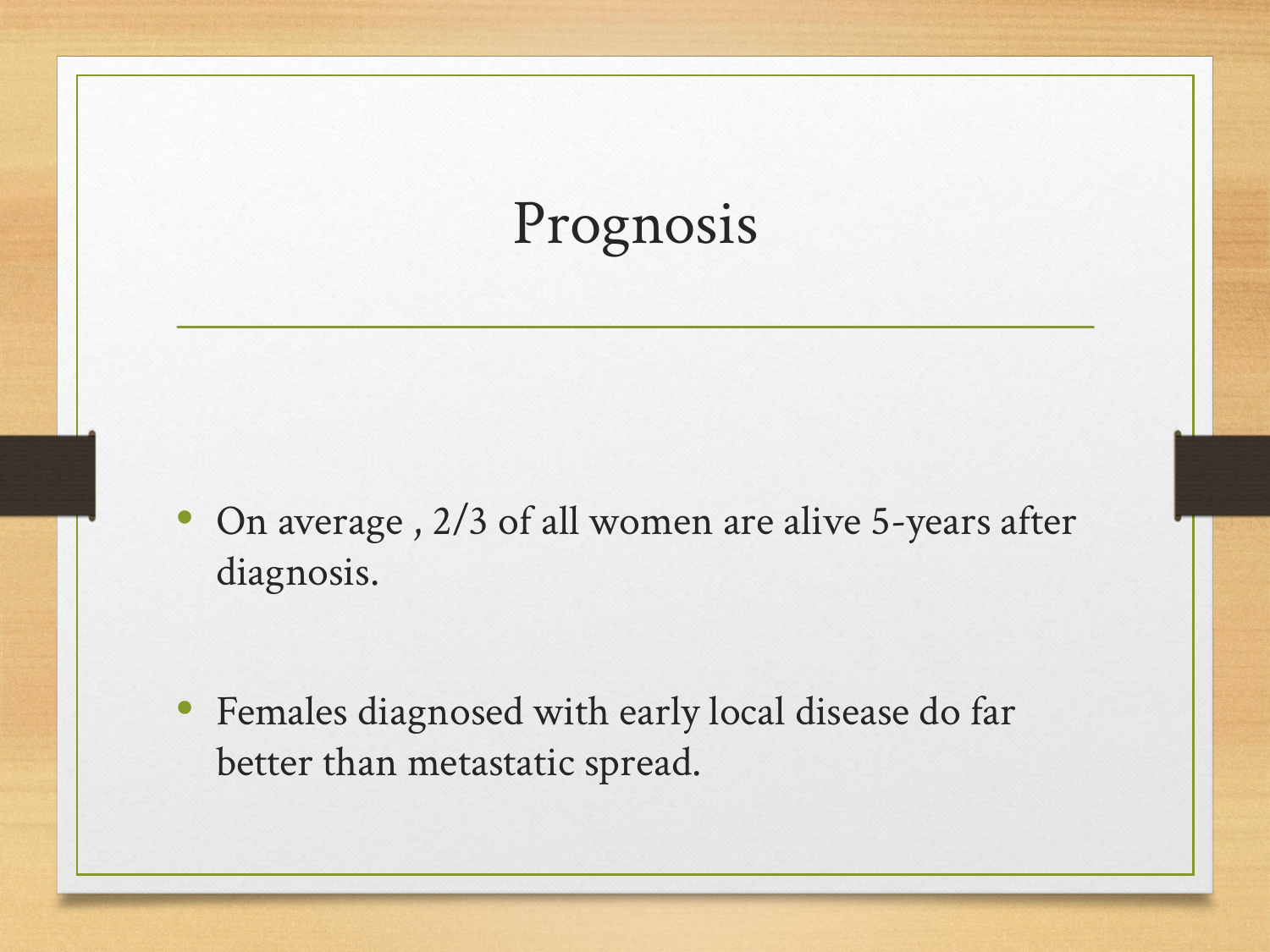

# Prognosis

On average , 2/3 of all women are alive 5-years after diagnosis.

Females diagnosed with early local disease do far better than metastatic spread.